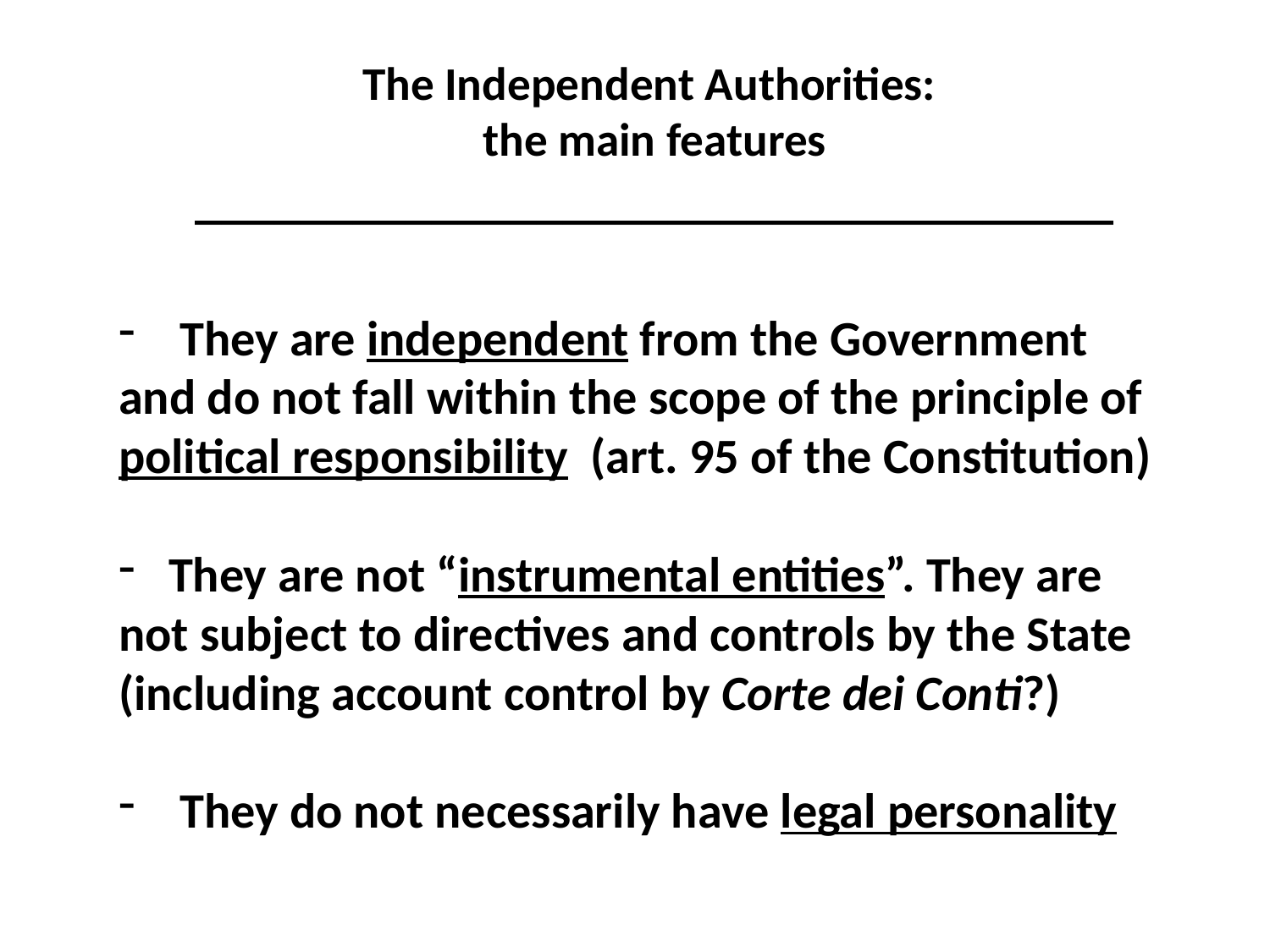

The Independent Authorities:
the main features
___________________________________
#
    They are independent from the Government and do not fall within the scope of the principle of political responsibility  (art. 95 of the Constitution)

   They are not “instrumental entities”. They are not subject to directives and controls by the State (including account control by Corte dei Conti?)

    They do not necessarily have legal personality